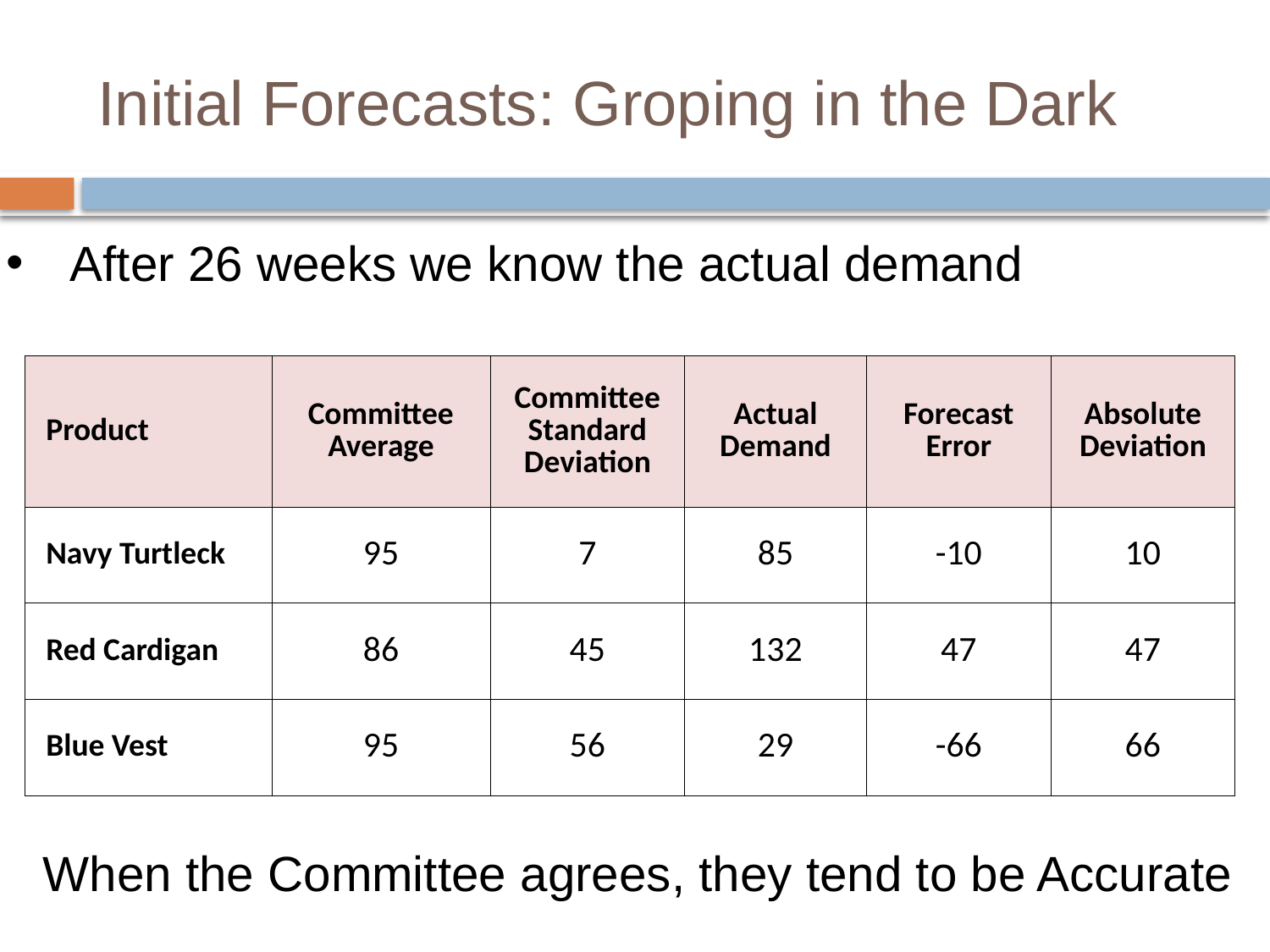

# Initial Forecasts: Groping in the Dark
After 26 weeks we know the actual demand
| Product | Committee Average | Committee Standard Deviation | Actual Demand | Forecast Error | Absolute Deviation |
| --- | --- | --- | --- | --- | --- |
| Navy Turtleck | 95 | 7 | 85 | -10 | 10 |
| Red Cardigan | 86 | 45 | 132 | 47 | 47 |
| Blue Vest | 95 | 56 | 29 | -66 | 66 |
When the Committee agrees, they tend to be Accurate